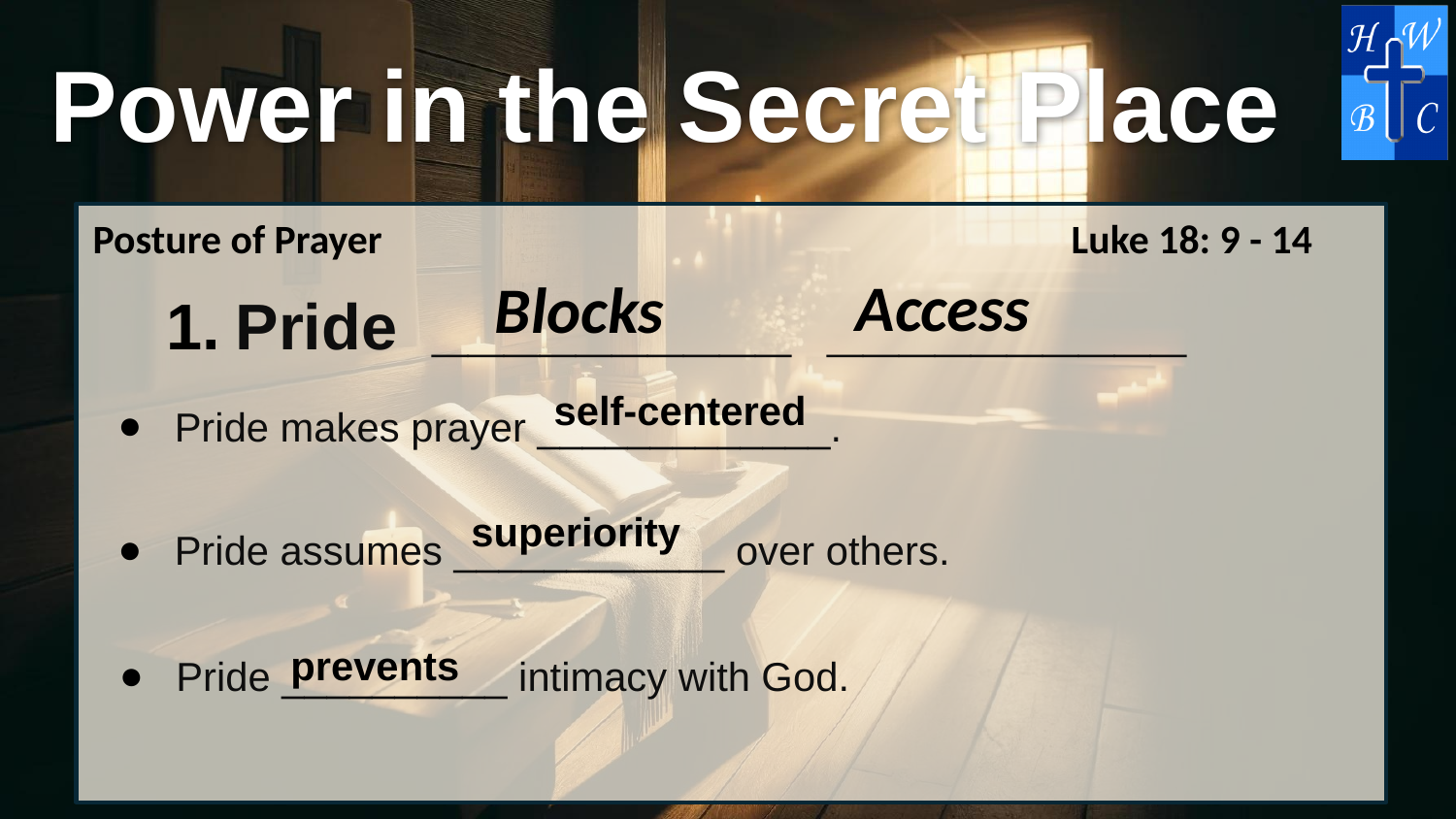

Posture of Prayer
Luke 18: 9 - 14

Access
Blocks
Pride  __________  __________
self-centered
Pride makes prayer _____________.
superiority
Pride assumes ____________ over others.
Pride __________ intimacy with God.
prevents